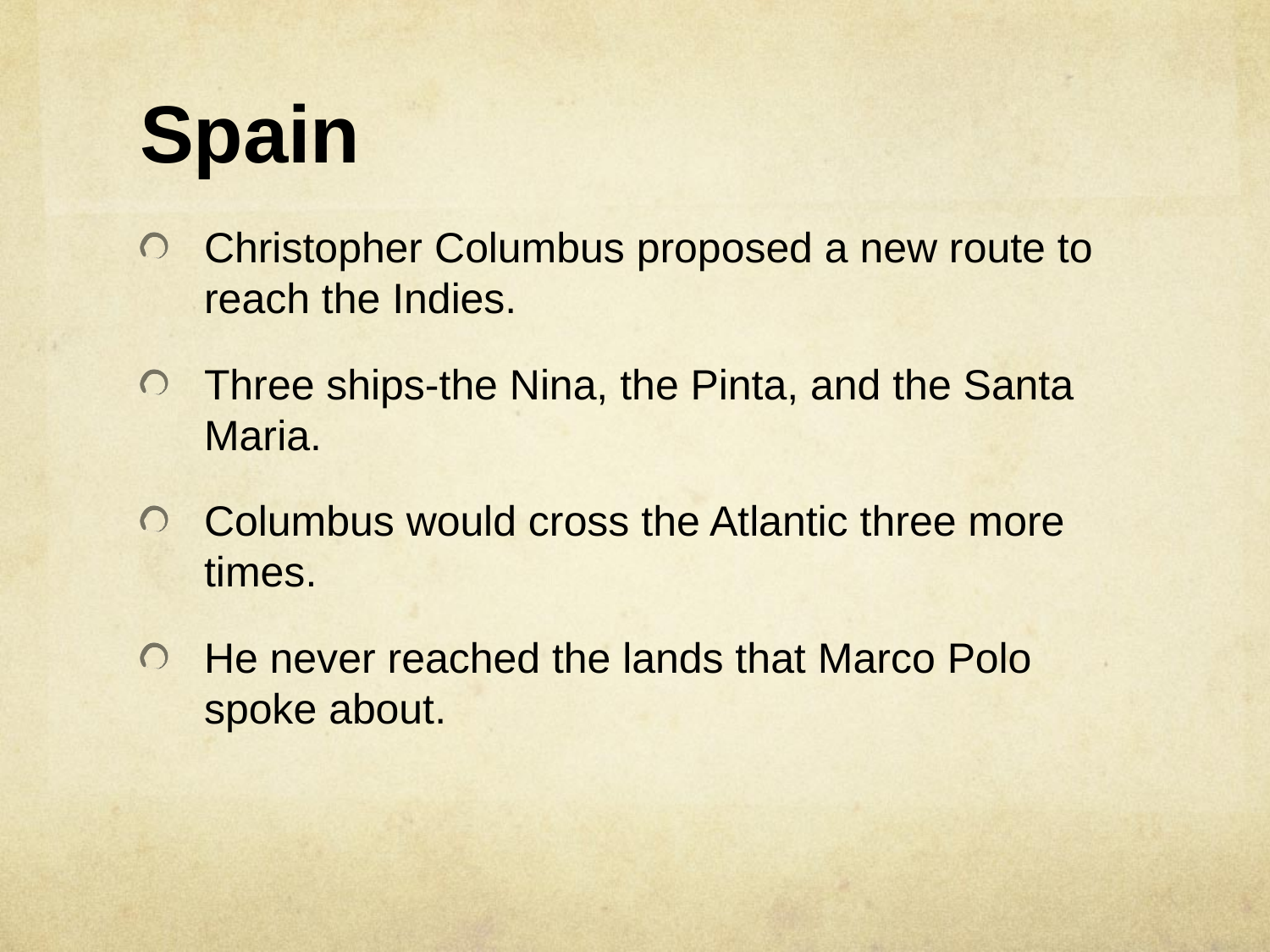

# Spain
Christopher Columbus proposed a new route to reach the Indies.
Three ships-the Nina, the Pinta, and the Santa Maria.
Columbus would cross the Atlantic three more times.
He never reached the lands that Marco Polo spoke about.